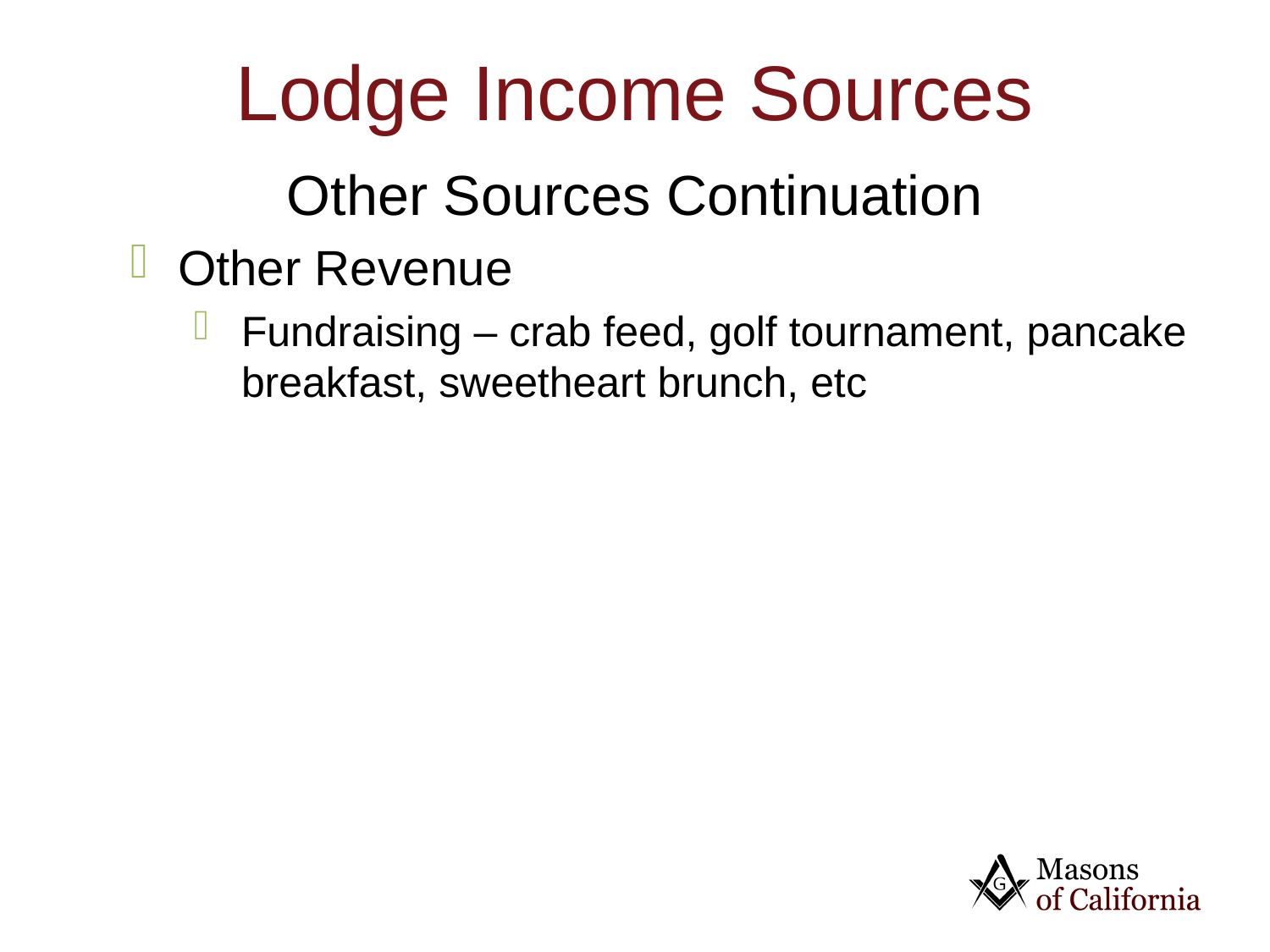

# Lodge Income Sources
Other Sources Continuation
Other Revenue
Fundraising – crab feed, golf tournament, pancake breakfast, sweetheart brunch, etc